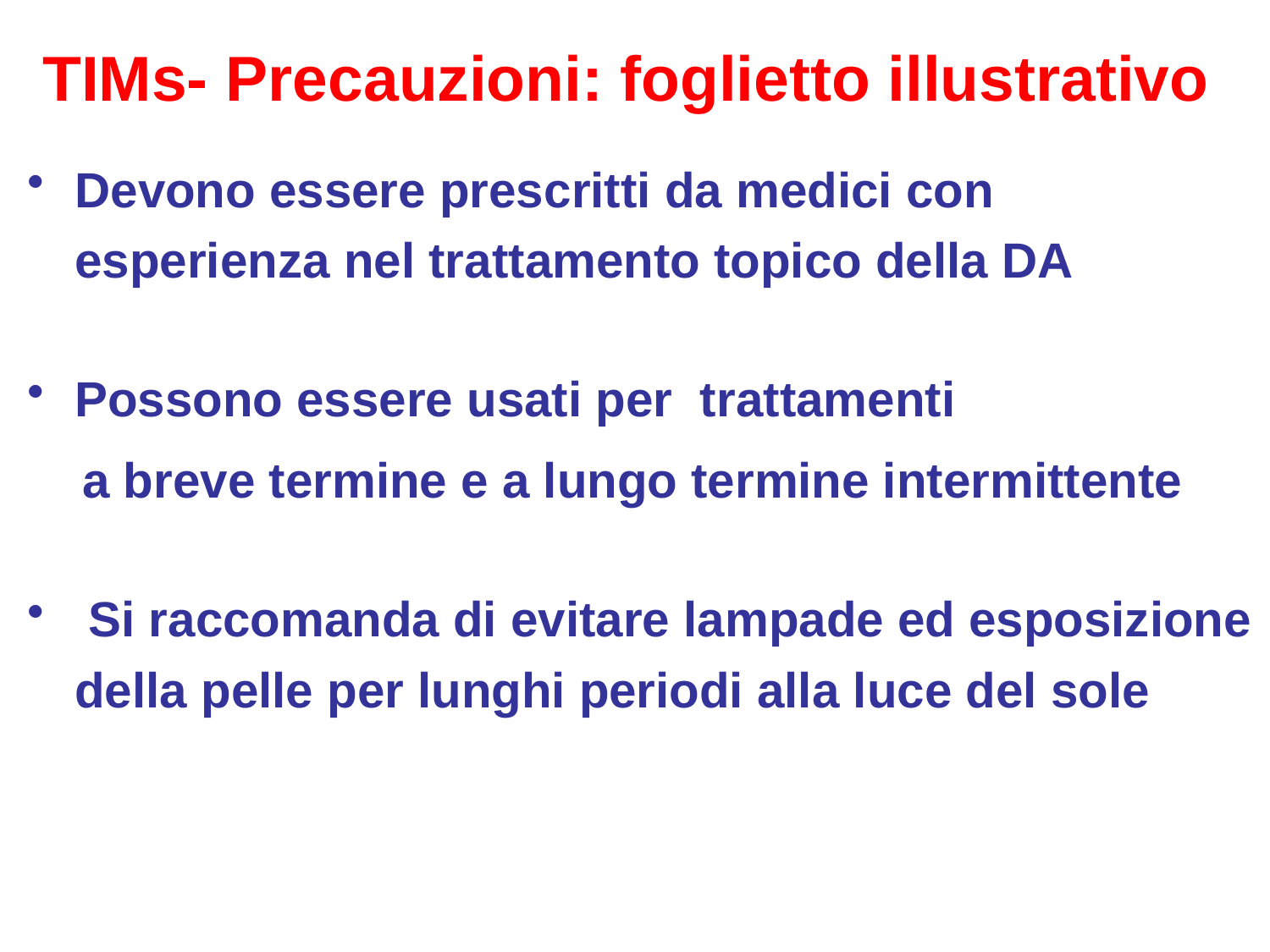

TIMs- Precauzioni: foglietto illustrativo
Devono essere prescritti da medici con esperienza nel trattamento topico della DA

Possono essere usati per  trattamenti
    a breve termine e a lungo termine intermittente

 Si raccomanda di evitare lampade ed esposizione della pelle per lunghi periodi alla luce del sole